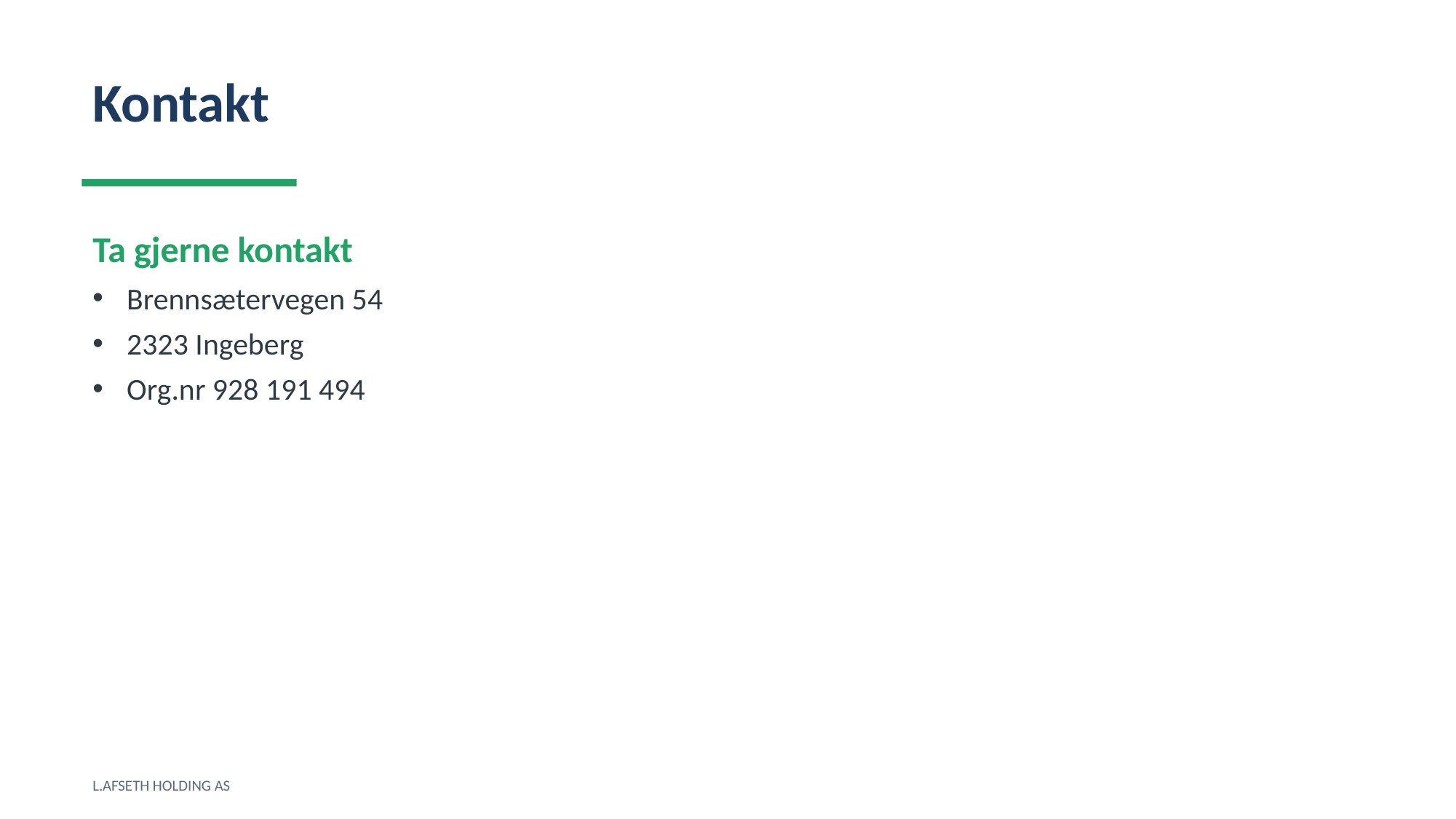

Kontakt

Ta gjerne kontakt
Brennsætervegen 54
2323 Ingeberg
Org.nr 928 191 494
L.AFSETH HOLDING AS